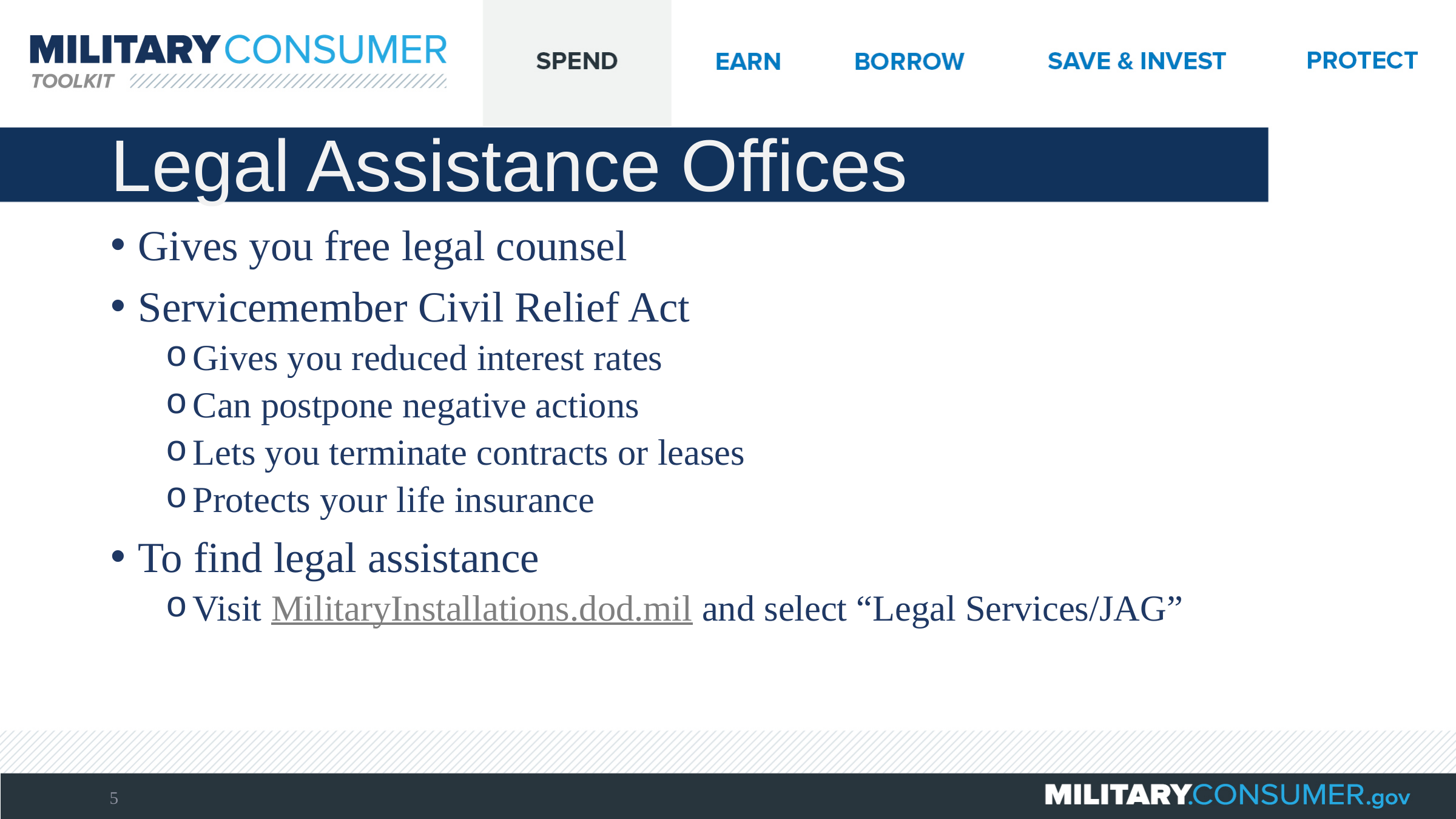

# Legal Assistance Offices
Gives you free legal counsel
Servicemember Civil Relief Act
Gives you reduced interest rates
Can postpone negative actions
Lets you terminate contracts or leases
Protects your life insurance
To find legal assistance
Visit MilitaryInstallations.dod.mil and select “Legal Services/JAG”
5